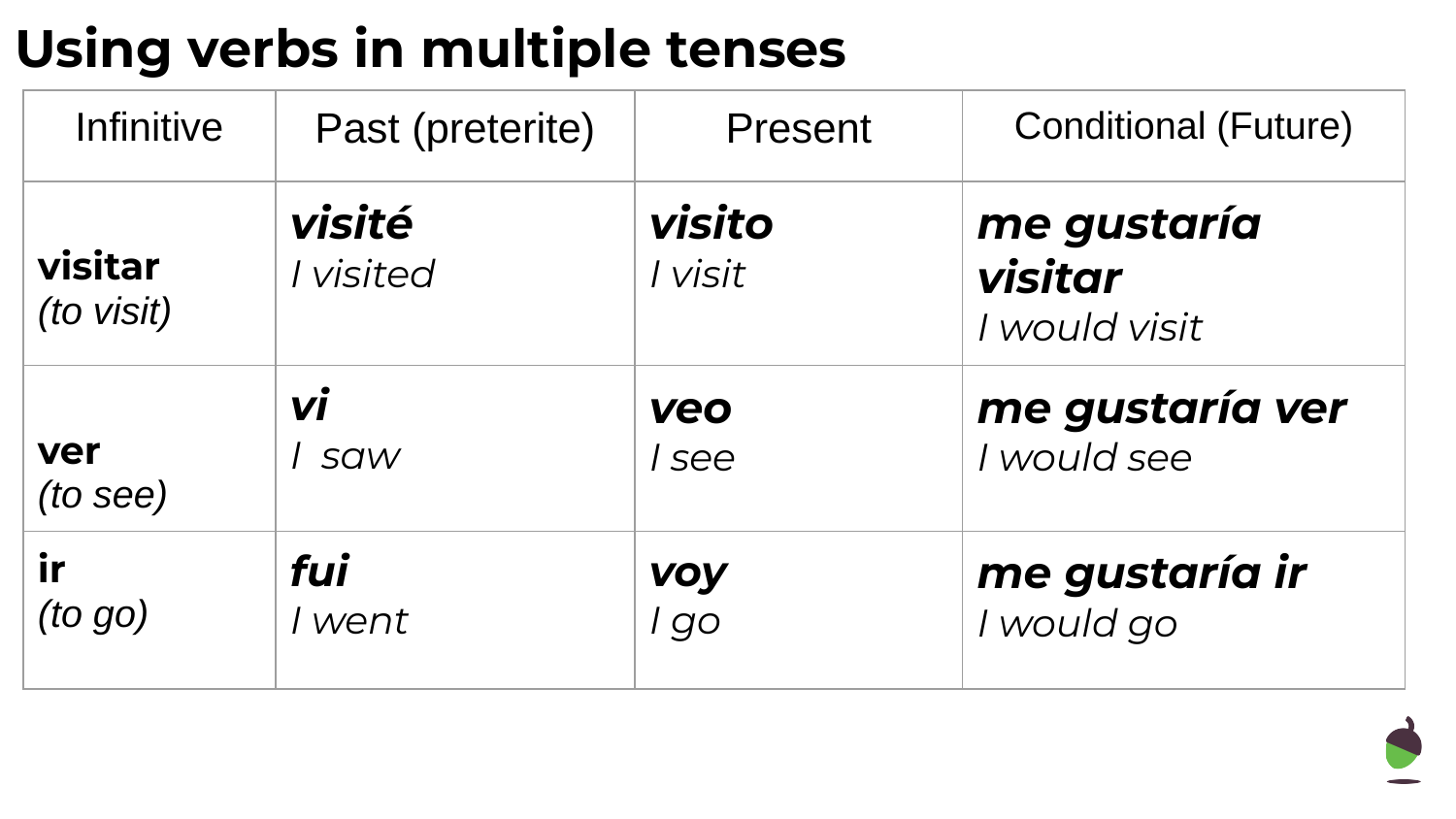

# Using verbs in multiple tenses
| Infinitive | Past (preterite) | Present | Conditional (Future) |
| --- | --- | --- | --- |
| visitar (to visit) | visité I visited | visito I visit | me gustaría visitar I would visit |
| ver (to see) | vi I saw | veo I see | me gustaría ver I would see |
| ir (to go) | fui I went | voy I go | me gustaría ir I would go |